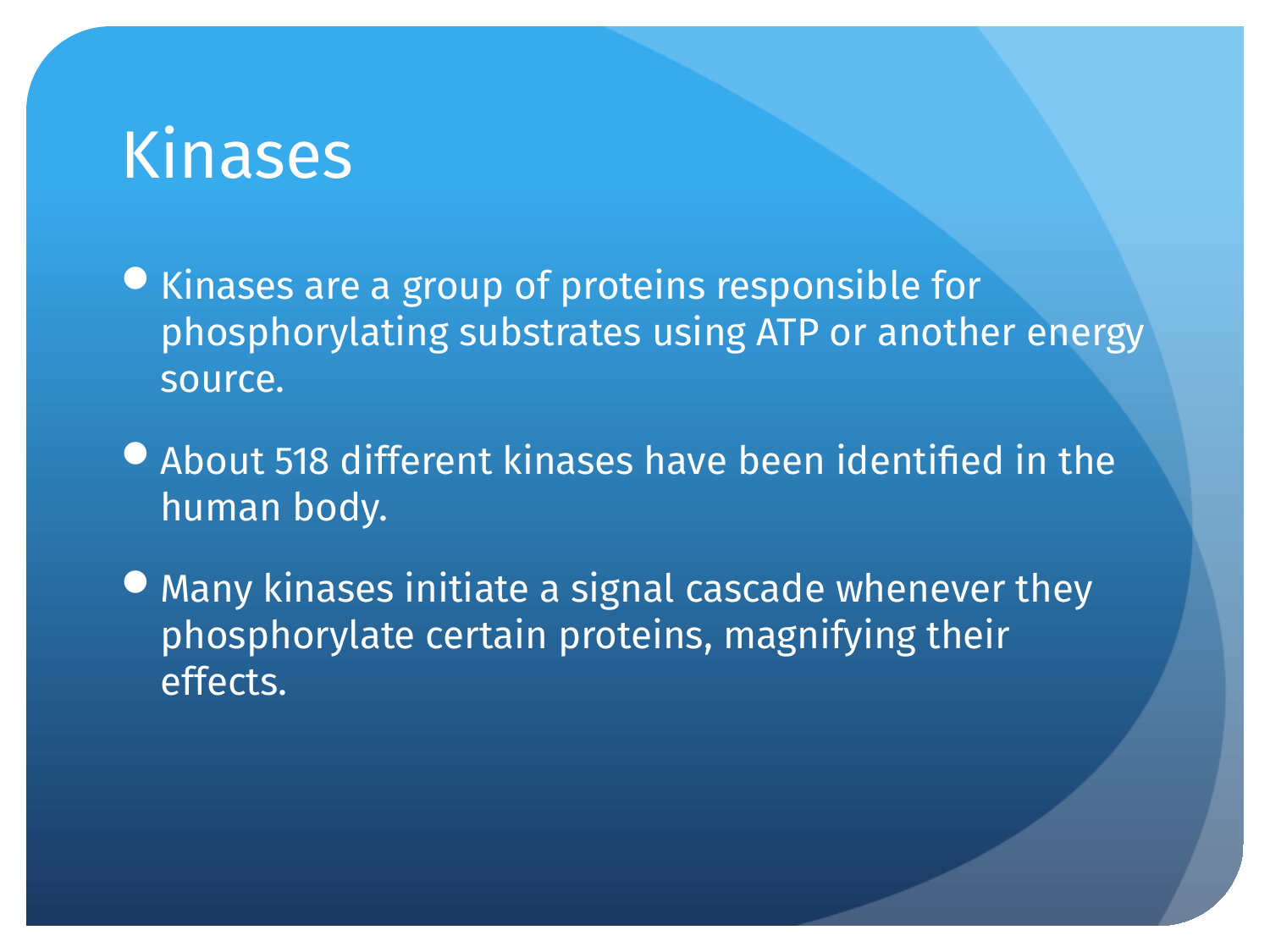

# Kinases
Kinases are a group of proteins responsible for phosphorylating substrates using ATP or another energy source.
About 518 different kinases have been identified in the human body.
Many kinases initiate a signal cascade whenever they phosphorylate certain proteins, magnifying their effects.